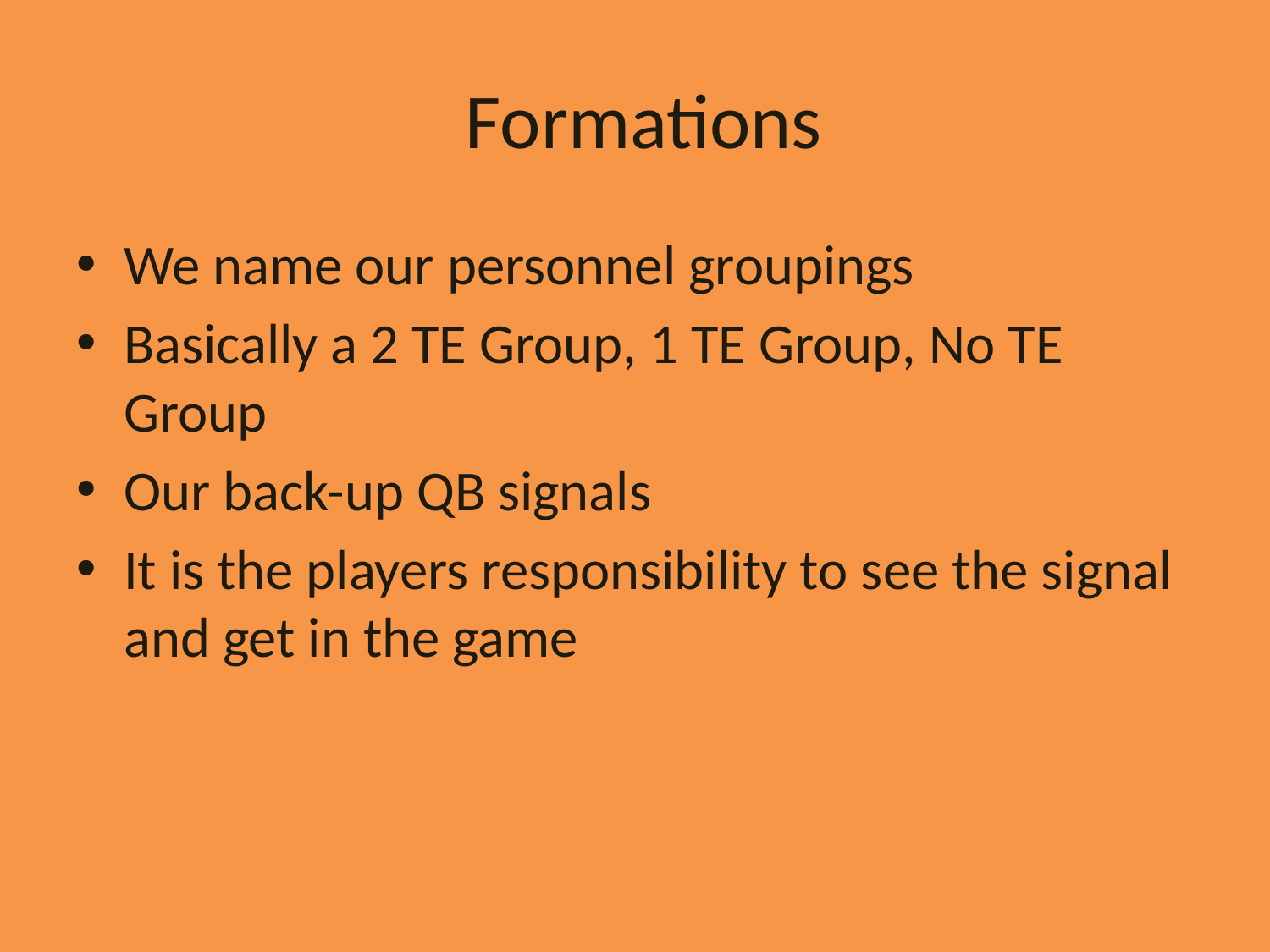

# Formations
We name our personnel groupings
Basically a 2 TE Group, 1 TE Group, No TE Group
Our back-up QB signals
It is the players responsibility to see the signal and get in the game